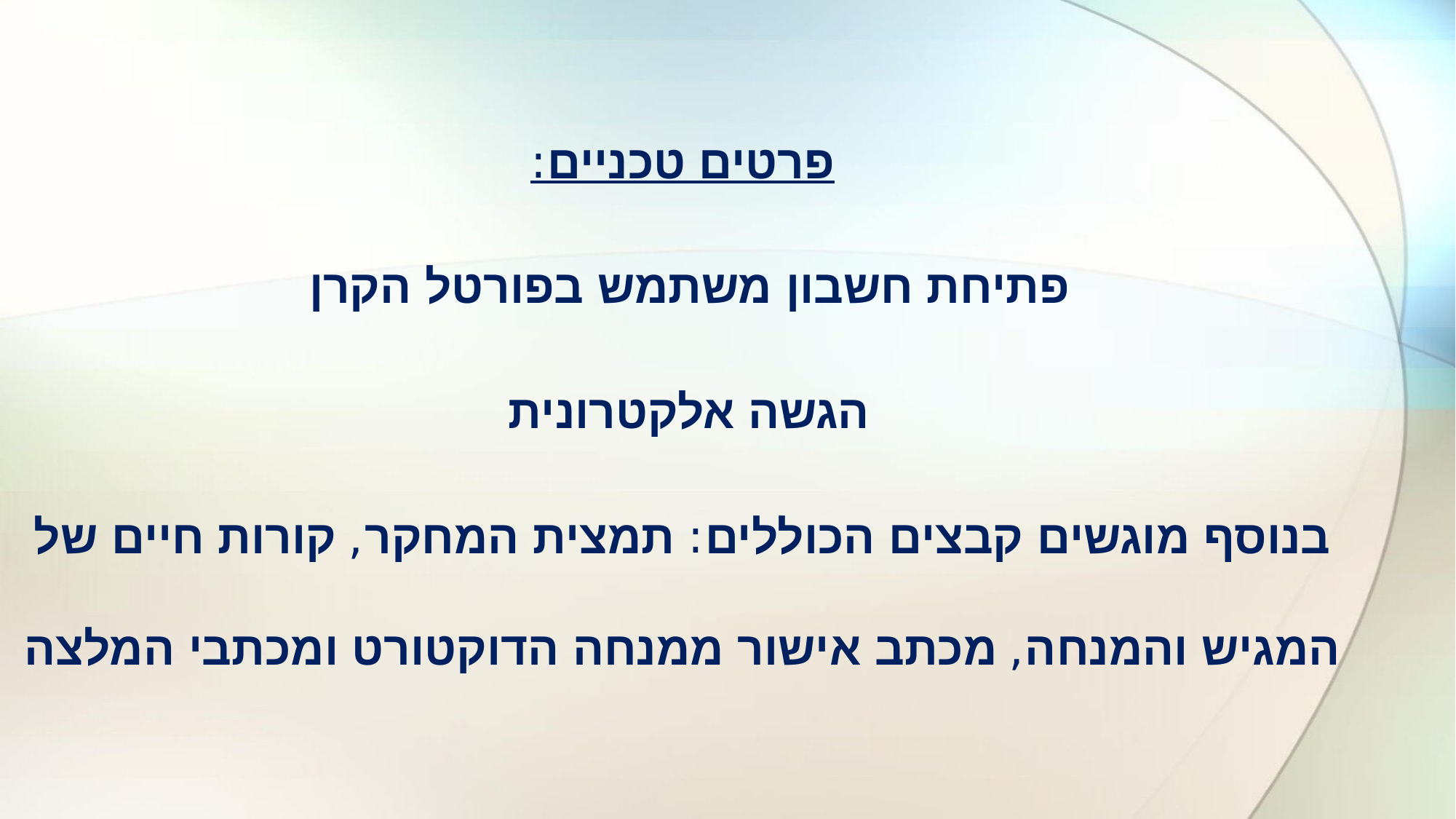

פרטים טכניים:
פתיחת חשבון משתמש בפורטל הקרן
הגשה אלקטרונית
בנוסף מוגשים קבצים הכוללים: תמצית המחקר, קורות חיים של המגיש והמנחה, מכתב אישור ממנחה הדוקטורט ומכתבי המלצה